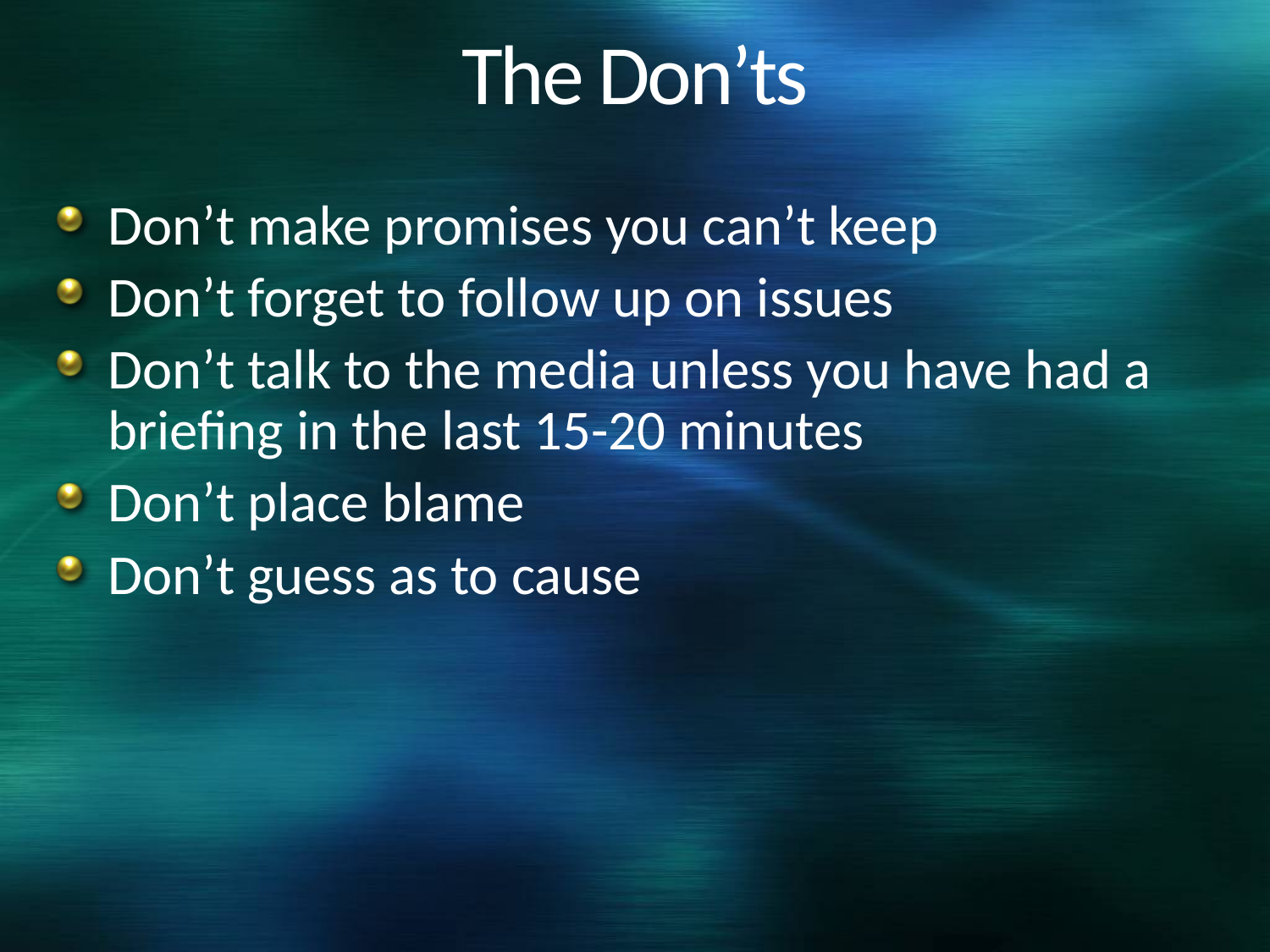

# The Don’ts
Don’t make promises you can’t keep
Don’t forget to follow up on issues
Don’t talk to the media unless you have had a briefing in the last 15-20 minutes
Don’t place blame
Don’t guess as to cause